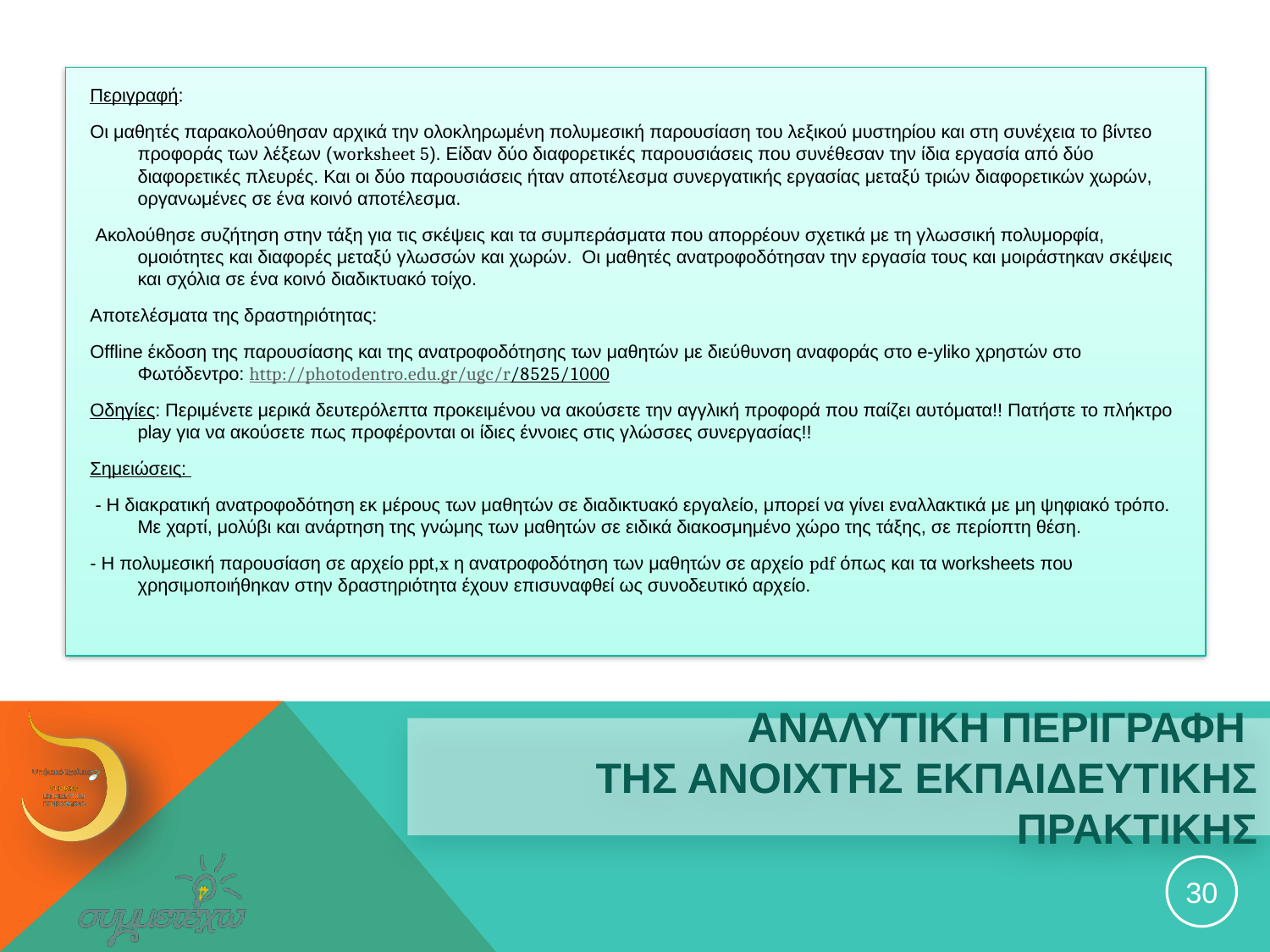

Περιγραφή:
Οι μαθητές παρακολούθησαν αρχικά την ολοκληρωμένη πολυμεσική παρουσίαση του λεξικού μυστηρίου και στη συνέχεια το βίντεο προφοράς των λέξεων (worksheet 5). Είδαν δύο διαφορετικές παρουσιάσεις που συνέθεσαν την ίδια εργασία από δύο διαφορετικές πλευρές. Και οι δύο παρουσιάσεις ήταν αποτέλεσμα συνεργατικής εργασίας μεταξύ τριών διαφορετικών χωρών, οργανωμένες σε ένα κοινό αποτέλεσμα.
 Ακολούθησε συζήτηση στην τάξη για τις σκέψεις και τα συμπεράσματα που απορρέουν σχετικά με τη γλωσσική πολυμορφία, ομοιότητες και διαφορές μεταξύ γλωσσών και χωρών.  Οι μαθητές ανατροφοδότησαν την εργασία τους και μοιράστηκαν σκέψεις και σχόλια σε ένα κοινό διαδικτυακό τοίχο.
Αποτελέσματα της δραστηριότητας:
Offline έκδοση της παρουσίασης και της ανατροφοδότησης των μαθητών με διεύθυνση αναφοράς στο e-yliko χρηστών στο Φωτόδεντρο: http://photodentro.edu.gr/ugc/r/8525/1000
Οδηγίες: Περιμένετε μερικά δευτερόλεπτα προκειμένου να ακούσετε την αγγλική προφορά που παίζει αυτόματα!! Πατήστε το πλήκτρο play για να ακούσετε πως προφέρονται οι ίδιες έννοιες στις γλώσσες συνεργασίας!!
Σημειώσεις:
 - Η διακρατική ανατροφοδότηση εκ μέρους των μαθητών σε διαδικτυακό εργαλείο, μπορεί να γίνει εναλλακτικά με μη ψηφιακό τρόπο. Με χαρτί, μολύβι και ανάρτηση της γνώμης των μαθητών σε ειδικά διακοσμημένο χώρο της τάξης, σε περίοπτη θέση.
- Η πολυμεσική παρουσίαση σε αρχείο ppt,x η ανατροφοδότηση των μαθητών σε αρχείο pdf όπως και τα worksheets που χρησιμοποιήθηκαν στην δραστηριότητα έχουν επισυναφθεί ως συνοδευτικό αρχείο.

# ΑΝΑΛΥΤΙΚΗ ΠΕΡΙΓΡΑΦΗ ΤΗΣ ανοιχτησ εκπαιδευτικησ ΠΡΑΚΤΙΚΗΣ
30